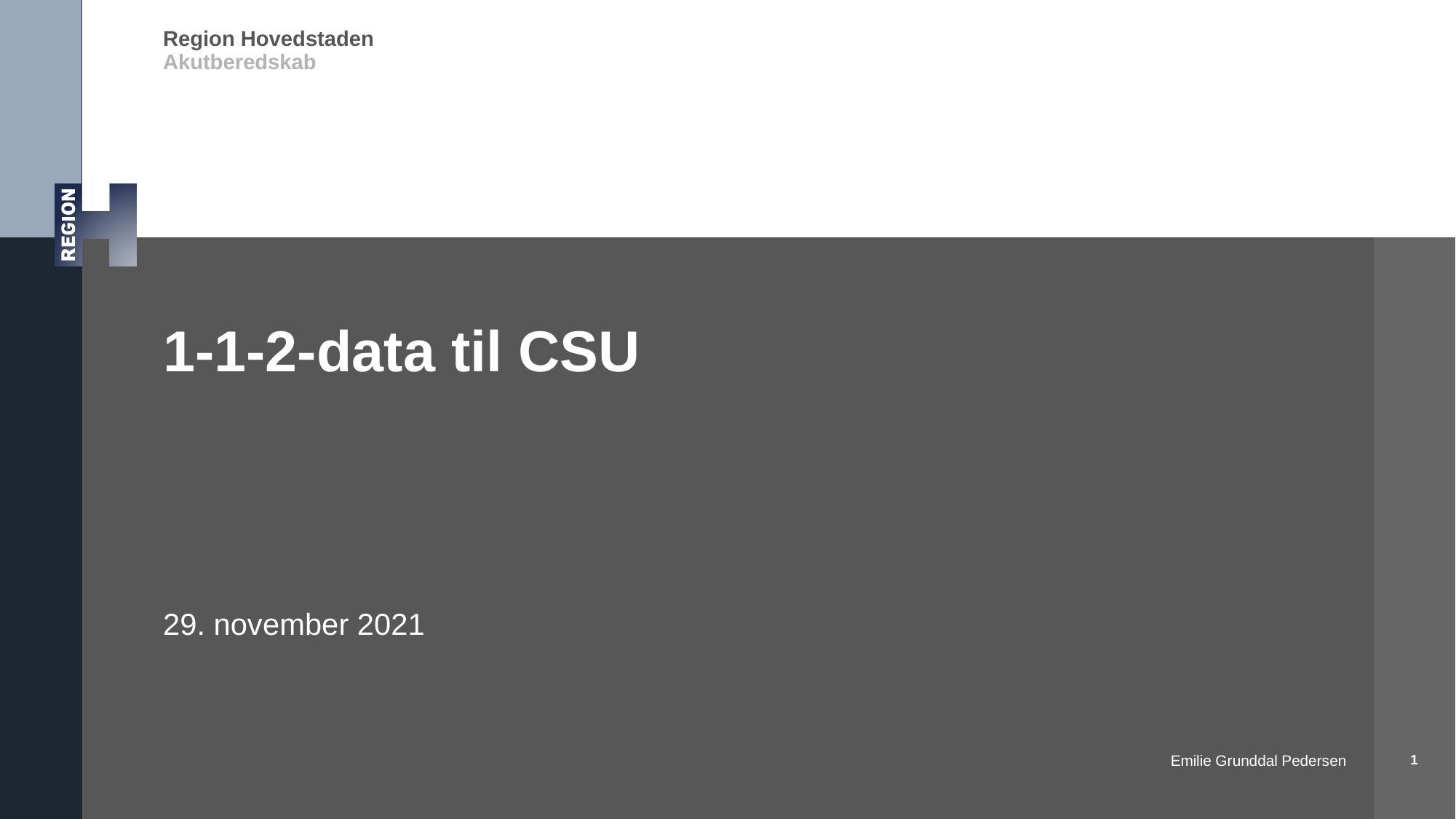

# 1-1-2-data til CSU
29. november 2021
1